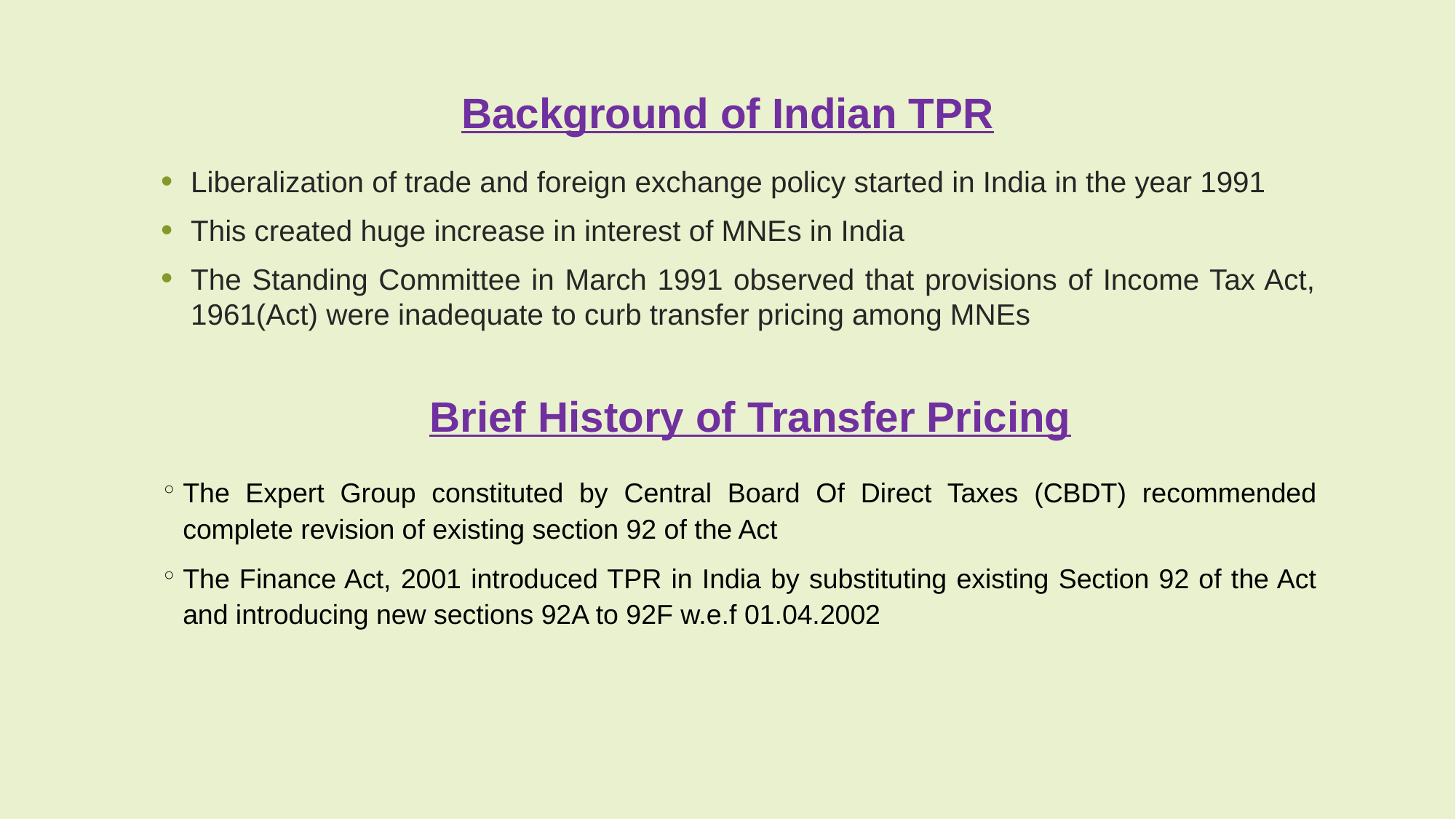

# Background of Indian TPR
Liberalization of trade and foreign exchange policy started in India in the year 1991
This created huge increase in interest of MNEs in India
The Standing Committee in March 1991 observed that provisions of Income Tax Act, 1961(Act) were inadequate to curb transfer pricing among MNEs
Brief History of Transfer Pricing
The Expert Group constituted by Central Board Of Direct Taxes (CBDT) recommended complete revision of existing section 92 of the Act
The Finance Act, 2001 introduced TPR in India by substituting existing Section 92 of the Act and introducing new sections 92A to 92F w.e.f 01.04.2002